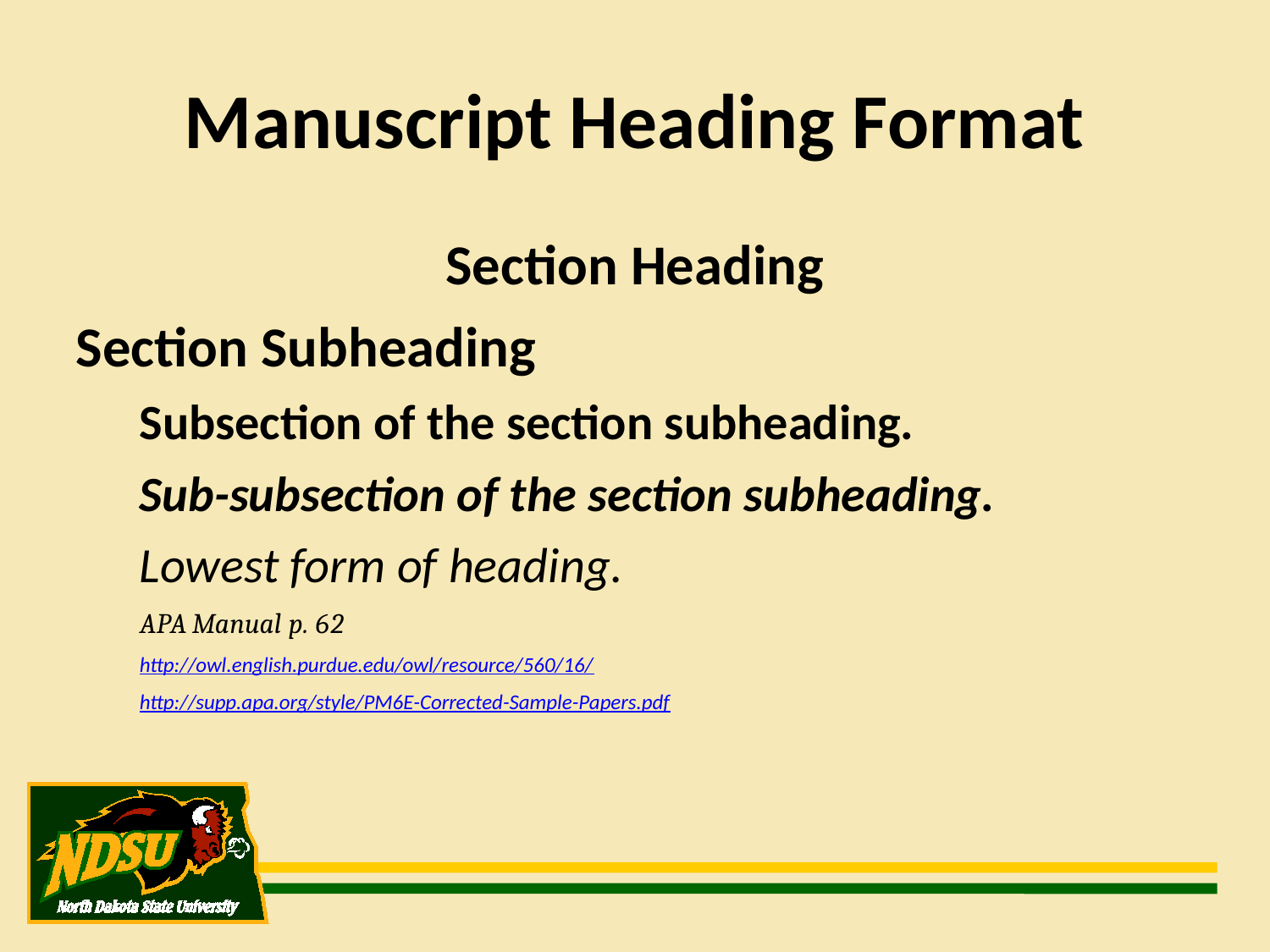

Manuscript Heading Format
Section Heading
Section Subheading
Subsection of the section subheading.
Sub-subsection of the section subheading.
Lowest form of heading.
APA Manual p. 62
http://owl.english.purdue.edu/owl/resource/560/16/
http://supp.apa.org/style/PM6E-Corrected-Sample-Papers.pdf